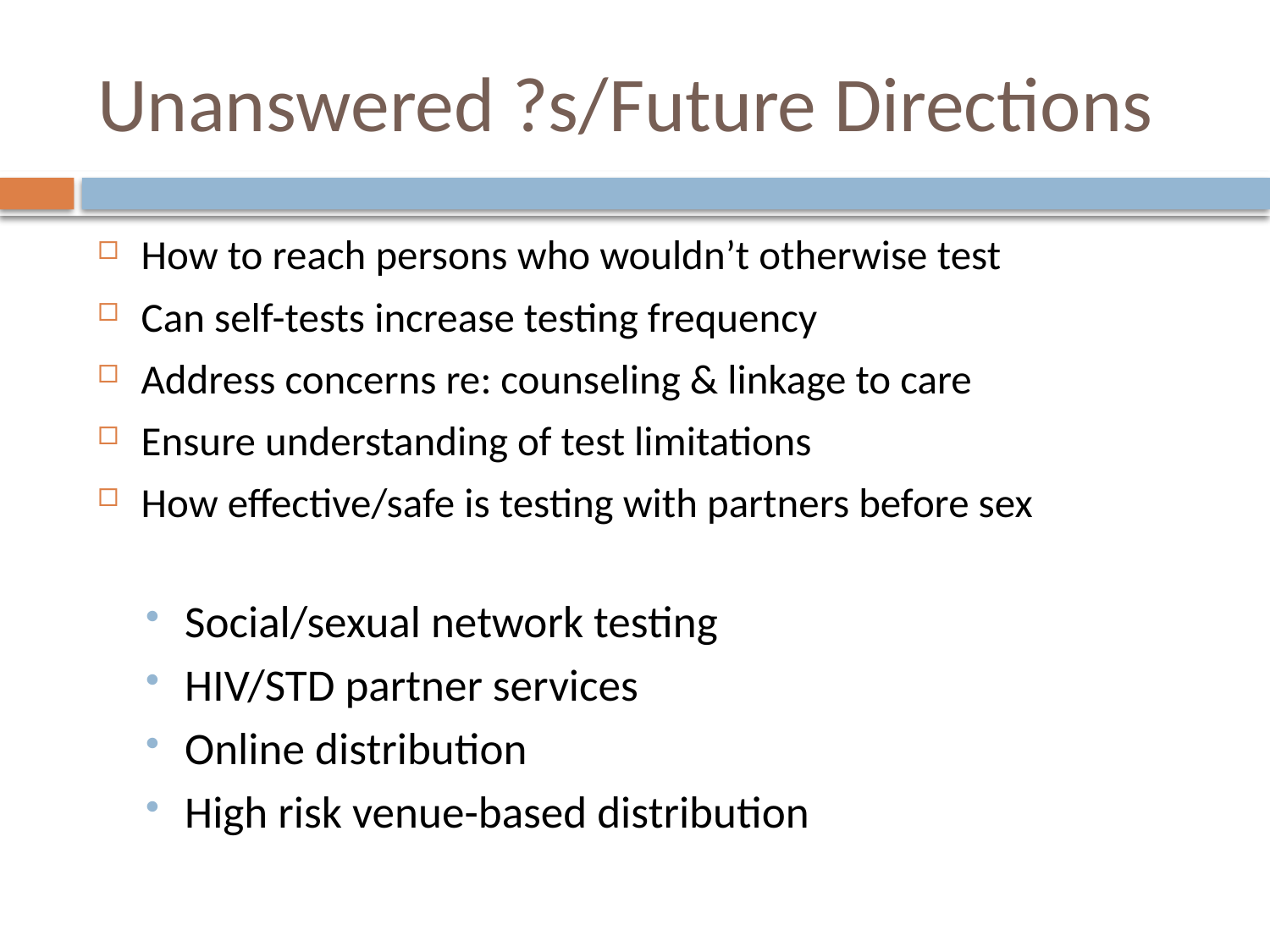

# Unanswered ?s/Future Directions
How to reach persons who wouldn’t otherwise test
Can self-tests increase testing frequency
Address concerns re: counseling & linkage to care
Ensure understanding of test limitations
How effective/safe is testing with partners before sex

Social/sexual network testing
HIV/STD partner services
Online distribution
High risk venue-based distribution